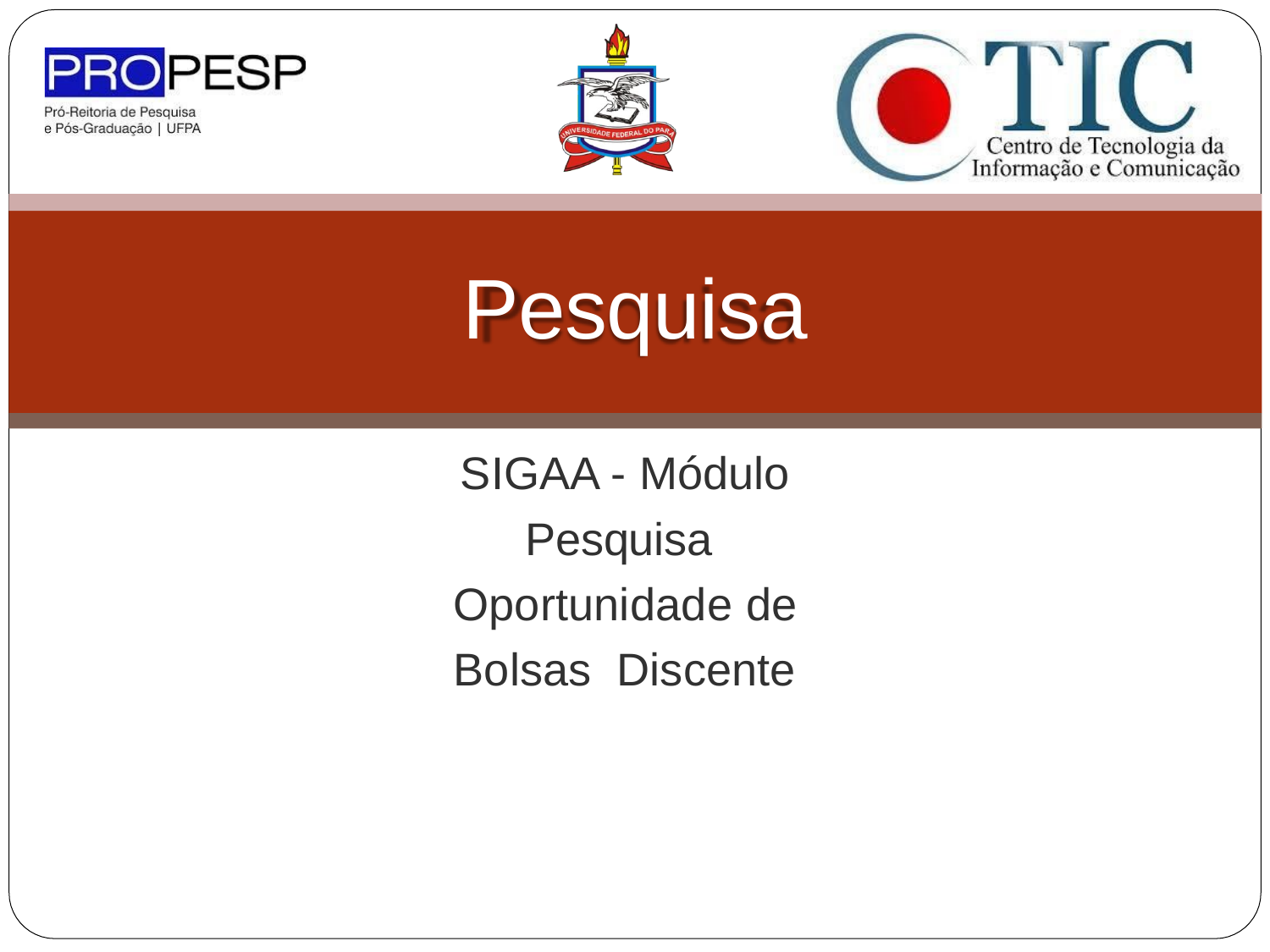

# Pesquisa

SIGAA - Módulo Pesquisa  Oportunidade de Bolsas  Discente